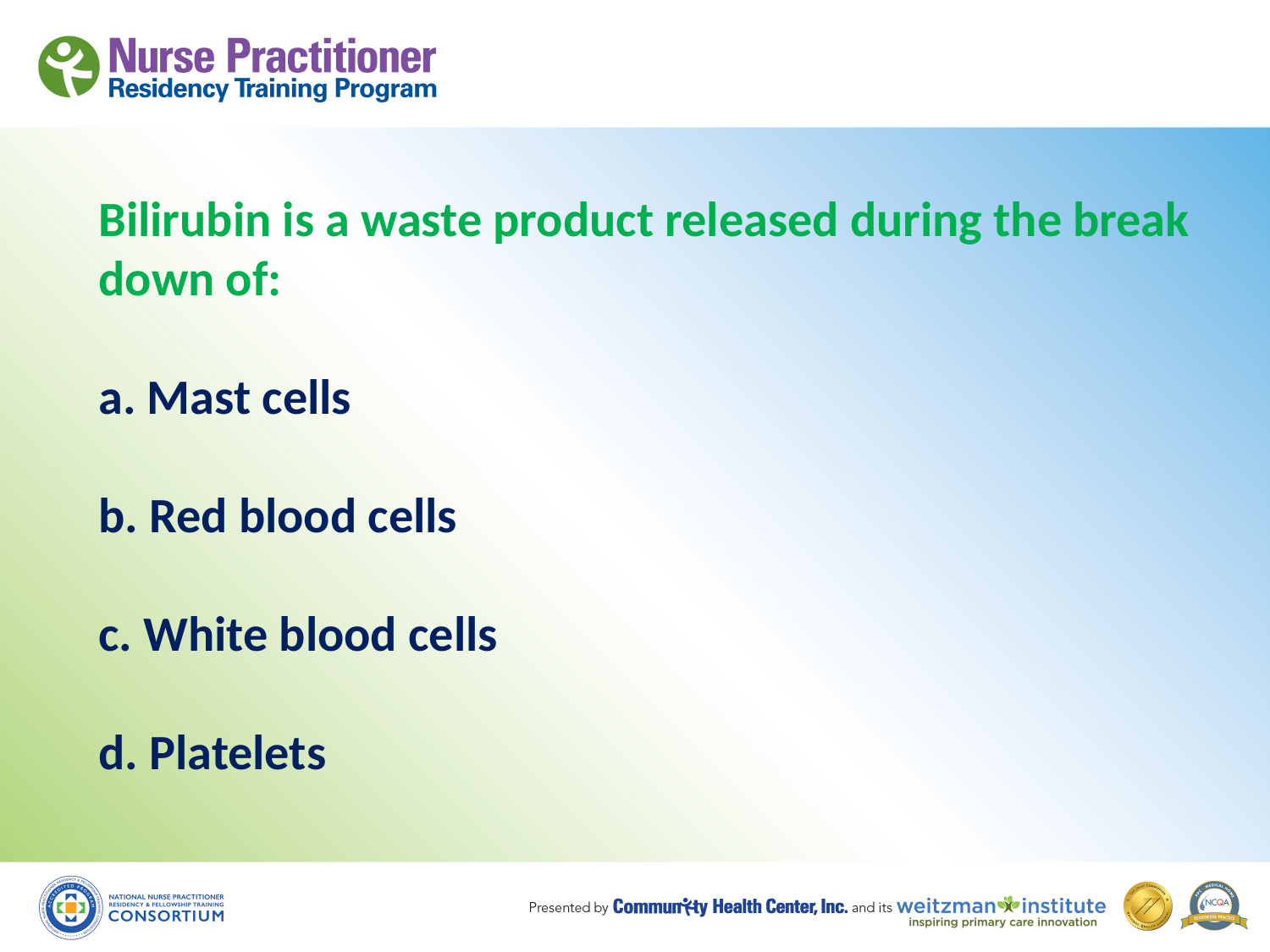

# Bilirubin is a waste product released during the break down of: a. Mast cells b. Red blood cells c. White blood cells d. Platelets